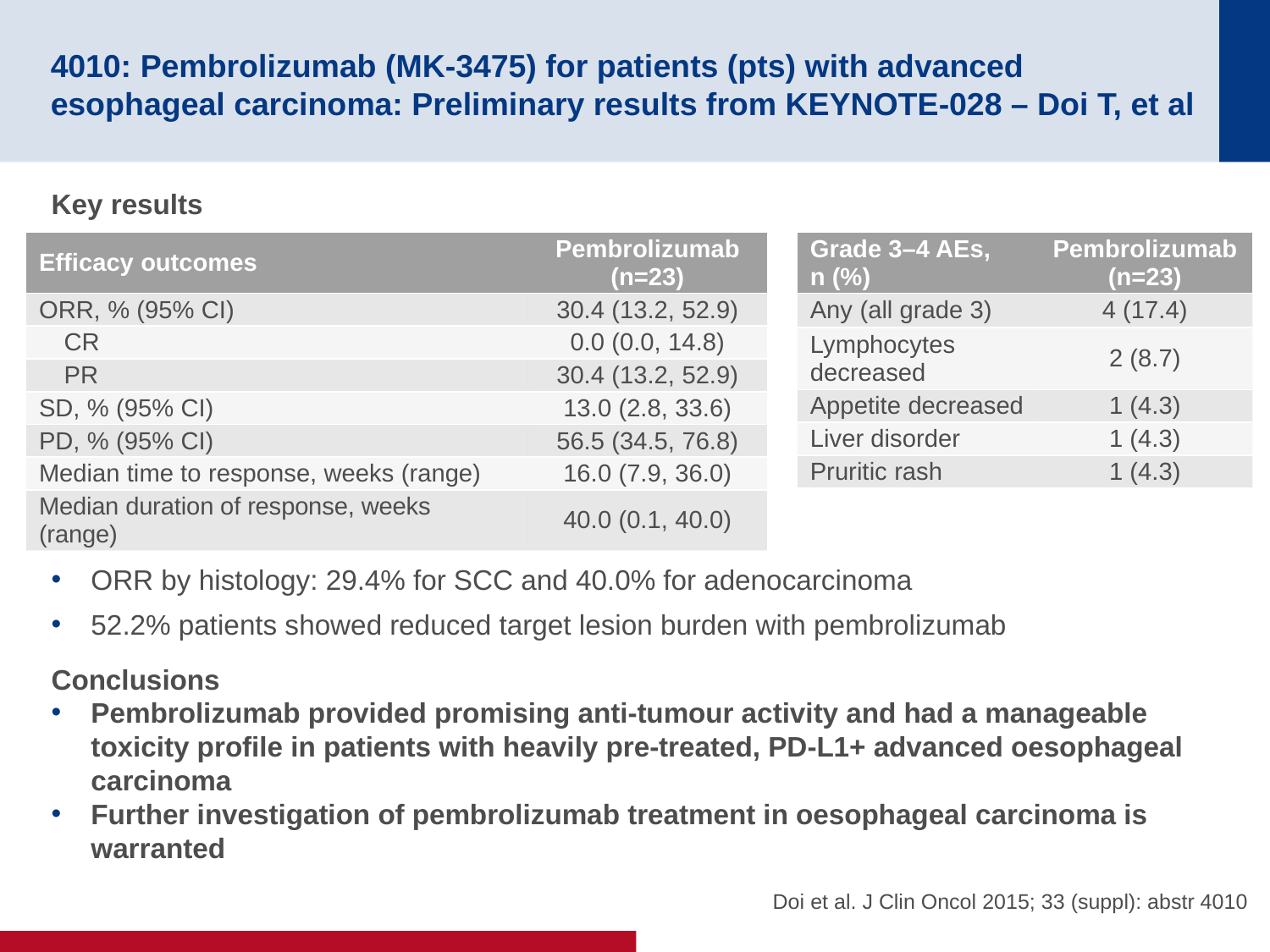

# 4010: Pembrolizumab (MK-3475) for patients (pts) with advanced esophageal carcinoma: Preliminary results from KEYNOTE-028 – Doi T, et al
Key results

ORR by histology: 29.4% for SCC and 40.0% for adenocarcinoma
52.2% patients showed reduced target lesion burden with pembrolizumab
Conclusions
Pembrolizumab provided promising anti-tumour activity and had a manageable toxicity profile in patients with heavily pre-treated, PD-L1+ advanced oesophageal carcinoma
Further investigation of pembrolizumab treatment in oesophageal carcinoma is warranted
| Efficacy outcomes | Pembrolizumab (n=23) |
| --- | --- |
| ORR, % (95% CI) | 30.4 (13.2, 52.9) |
| CR | 0.0 (0.0, 14.8) |
| PR | 30.4 (13.2, 52.9) |
| SD, % (95% CI) | 13.0 (2.8, 33.6) |
| PD, % (95% CI) | 56.5 (34.5, 76.8) |
| Median time to response, weeks (range) | 16.0 (7.9, 36.0) |
| Median duration of response, weeks (range) | 40.0 (0.1, 40.0) |
| Grade 3–4 AEs, n (%) | Pembrolizumab (n=23) |
| --- | --- |
| Any (all grade 3) | 4 (17.4) |
| Lymphocytes decreased | 2 (8.7) |
| Appetite decreased | 1 (4.3) |
| Liver disorder | 1 (4.3) |
| Pruritic rash | 1 (4.3) |
Doi et al. J Clin Oncol 2015; 33 (suppl): abstr 4010